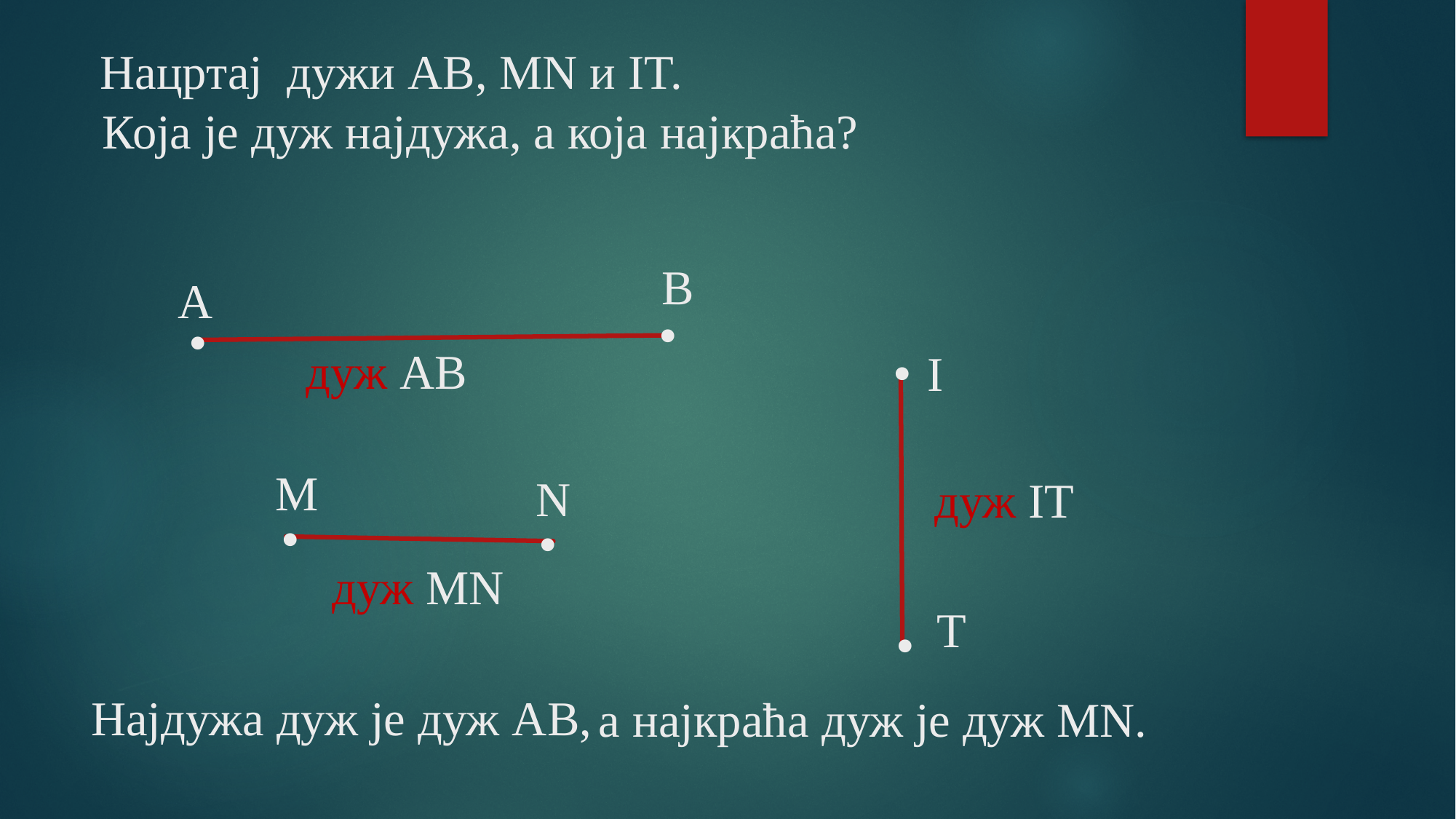

Нацртај  дужи AB, MN и IT.
# Која је дуж најдужа, а која најкраћа?
.
.
B
A
.
дуж AB
I
.
.
M
N
дуж IT
.
дуж MN
T
Најдужа дуж је дуж AB,
а најкраћа дуж је дуж MN.